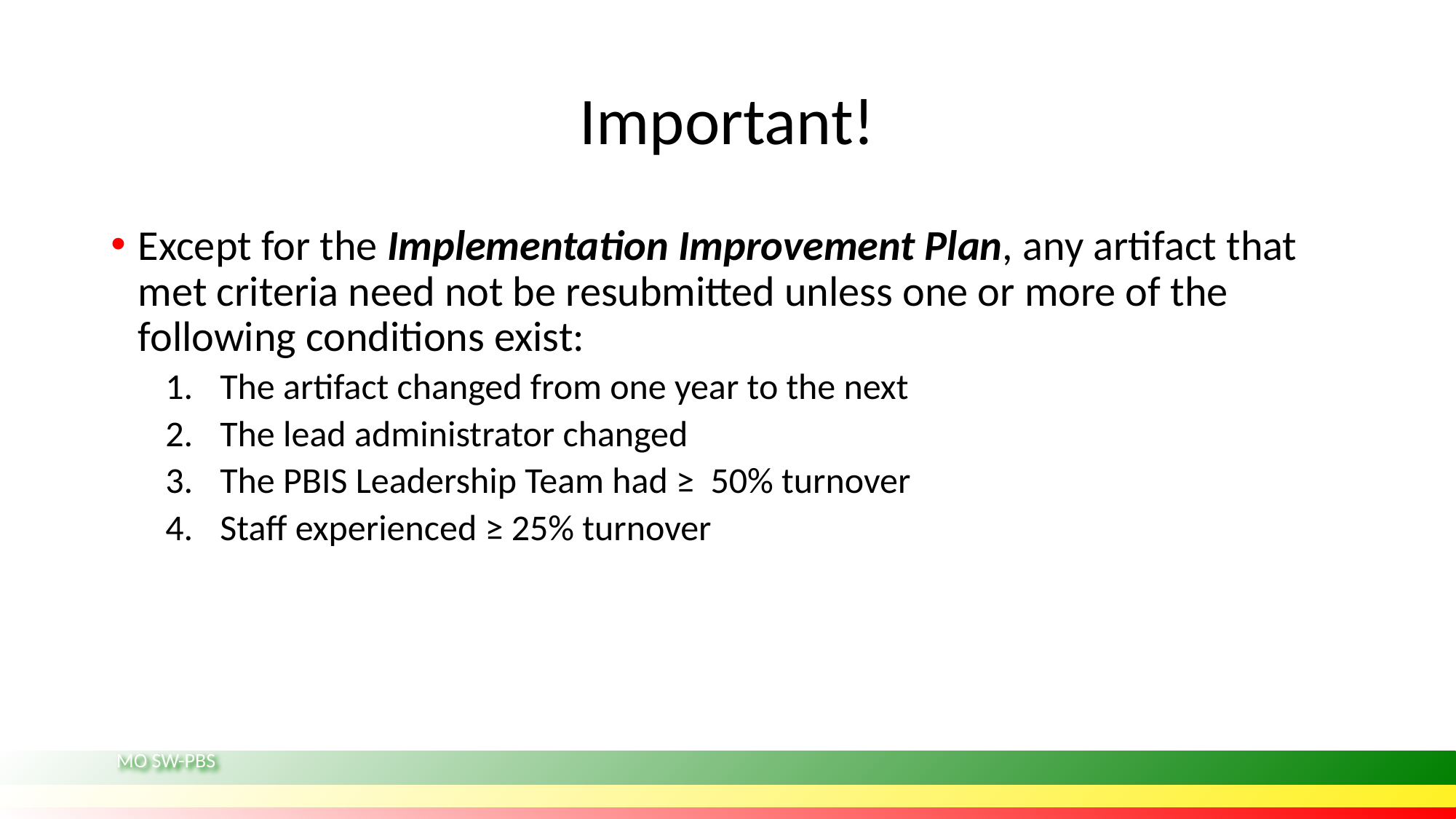

# Important!
Except for the Implementation Improvement Plan, any artifact that met criteria need not be resubmitted unless one or more of the following conditions exist:
The artifact changed from one year to the next
The lead administrator changed
The PBIS Leadership Team had ≥  50% turnover
Staff experienced ≥ 25% turnover